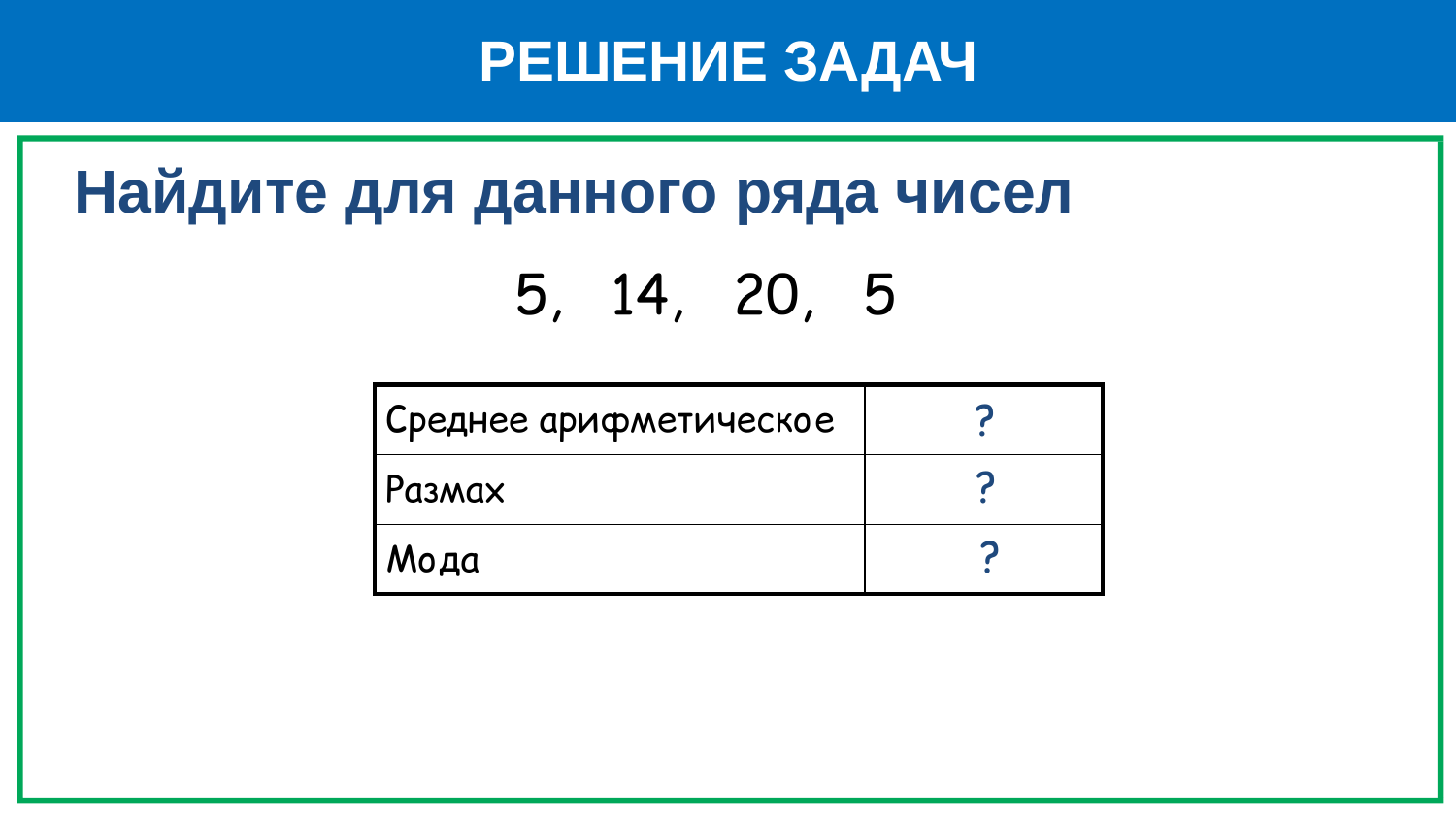

РЕШЕНИЕ ЗАДАЧ
# Найдите для данного ряда чисел
5,   14,   20,   5
| Среднее арифметическое | 11 |
| --- | --- |
| Размах | 15 |
| Мода | 5 |
?

?

?